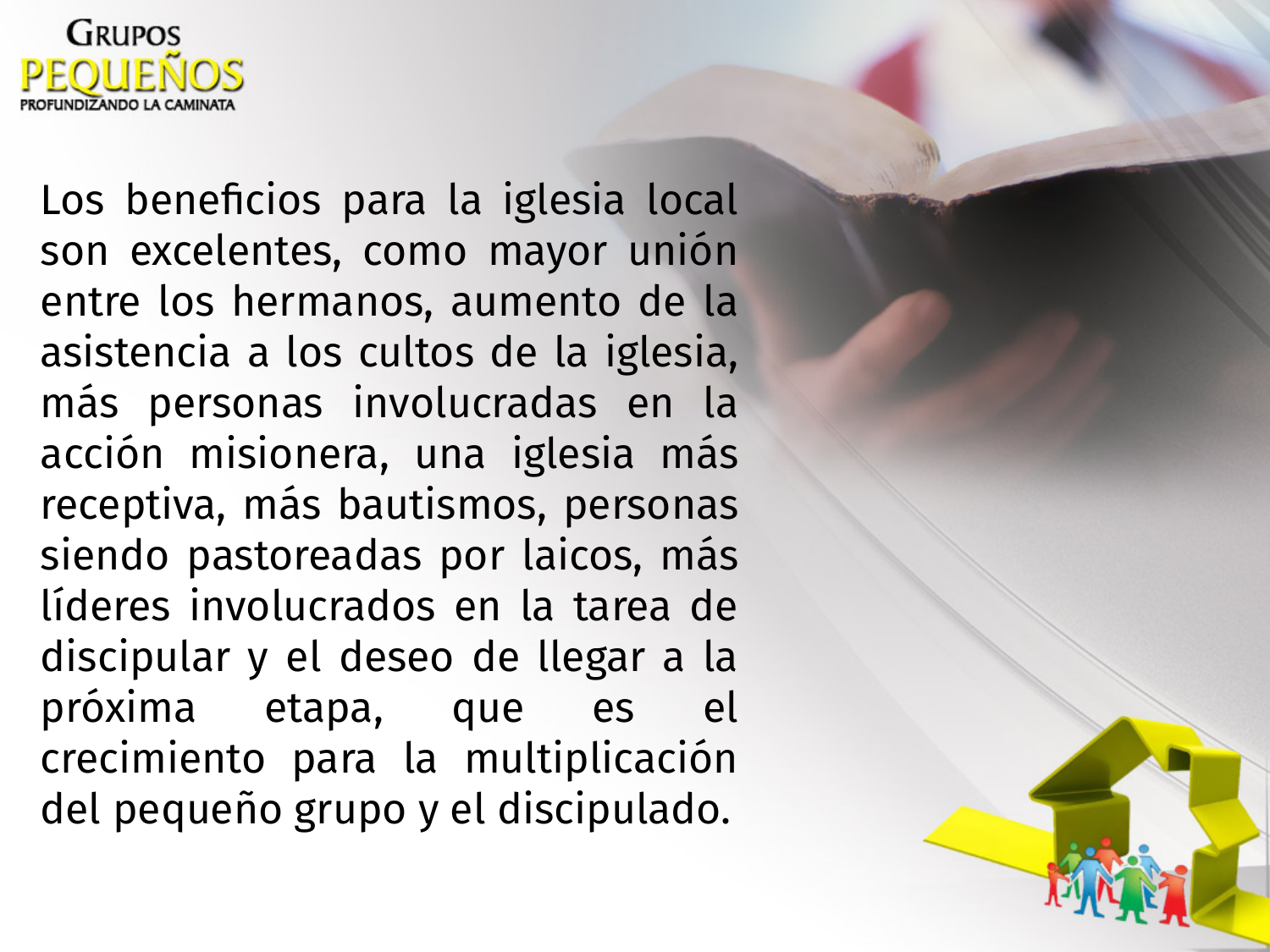

Los beneficios para la iglesia local son excelentes, como mayor unión entre los hermanos, aumento de la asistencia a los cultos de la iglesia, más personas involucradas en la acción misionera, una iglesia más receptiva, más bautismos, personas siendo pastoreadas por laicos, más líderes involucrados en la tarea de discipular y el deseo de llegar a la próxima etapa, que es el crecimiento para la multiplicación del pequeño grupo y el discipulado.